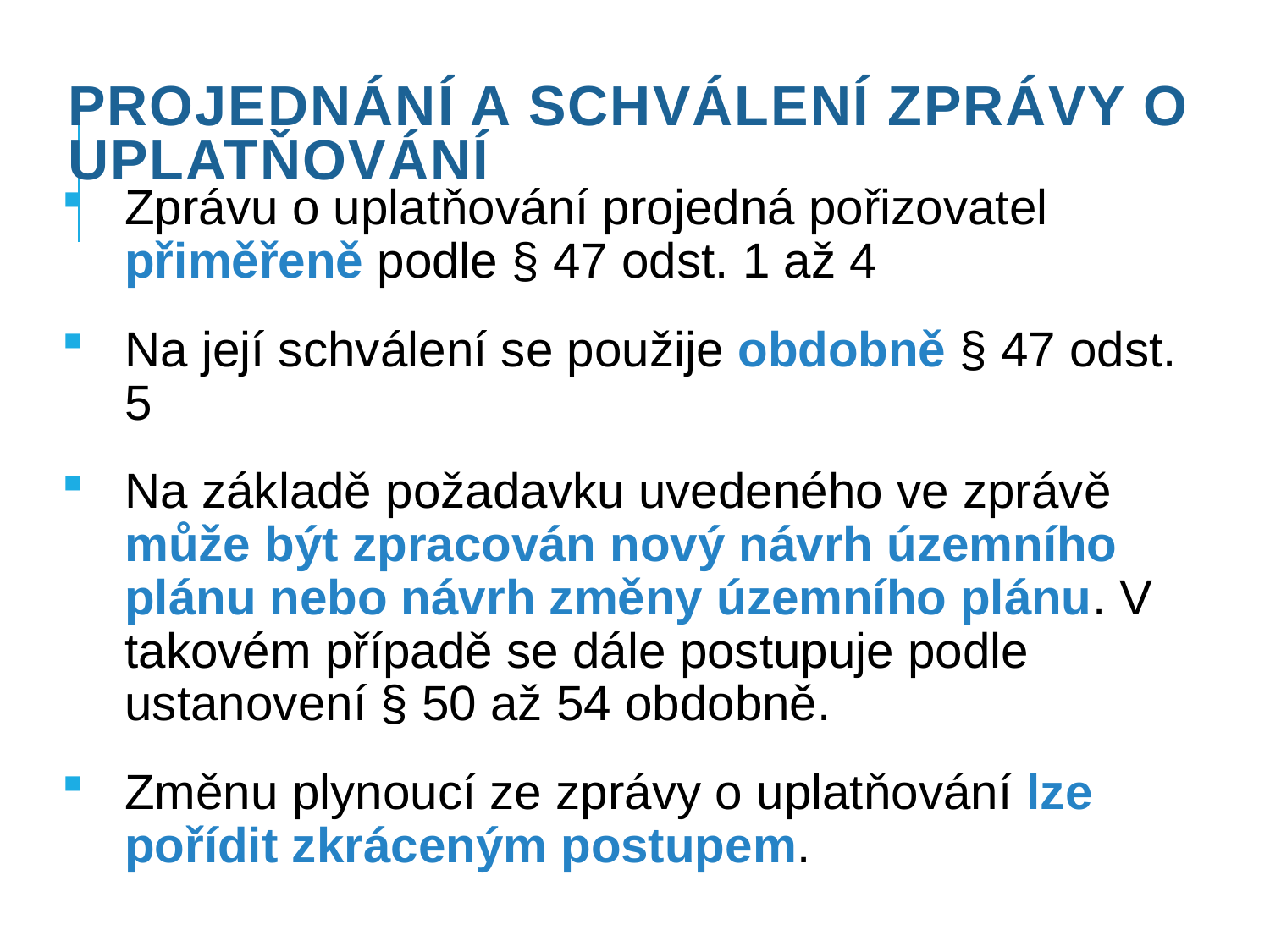

# Projednání a schválení zprávy o uplatňování
Zprávu o uplatňování projedná pořizovatel přiměřeně podle § 47 odst. 1 až 4
Na její schválení se použije obdobně § 47 odst. 5
Na základě požadavku uvedeného ve zprávě může být zpracován nový návrh územního plánu nebo návrh změny územního plánu. V takovém případě se dále postupuje podle ustanovení § 50 až 54 obdobně.
Změnu plynoucí ze zprávy o uplatňování lze pořídit zkráceným postupem.